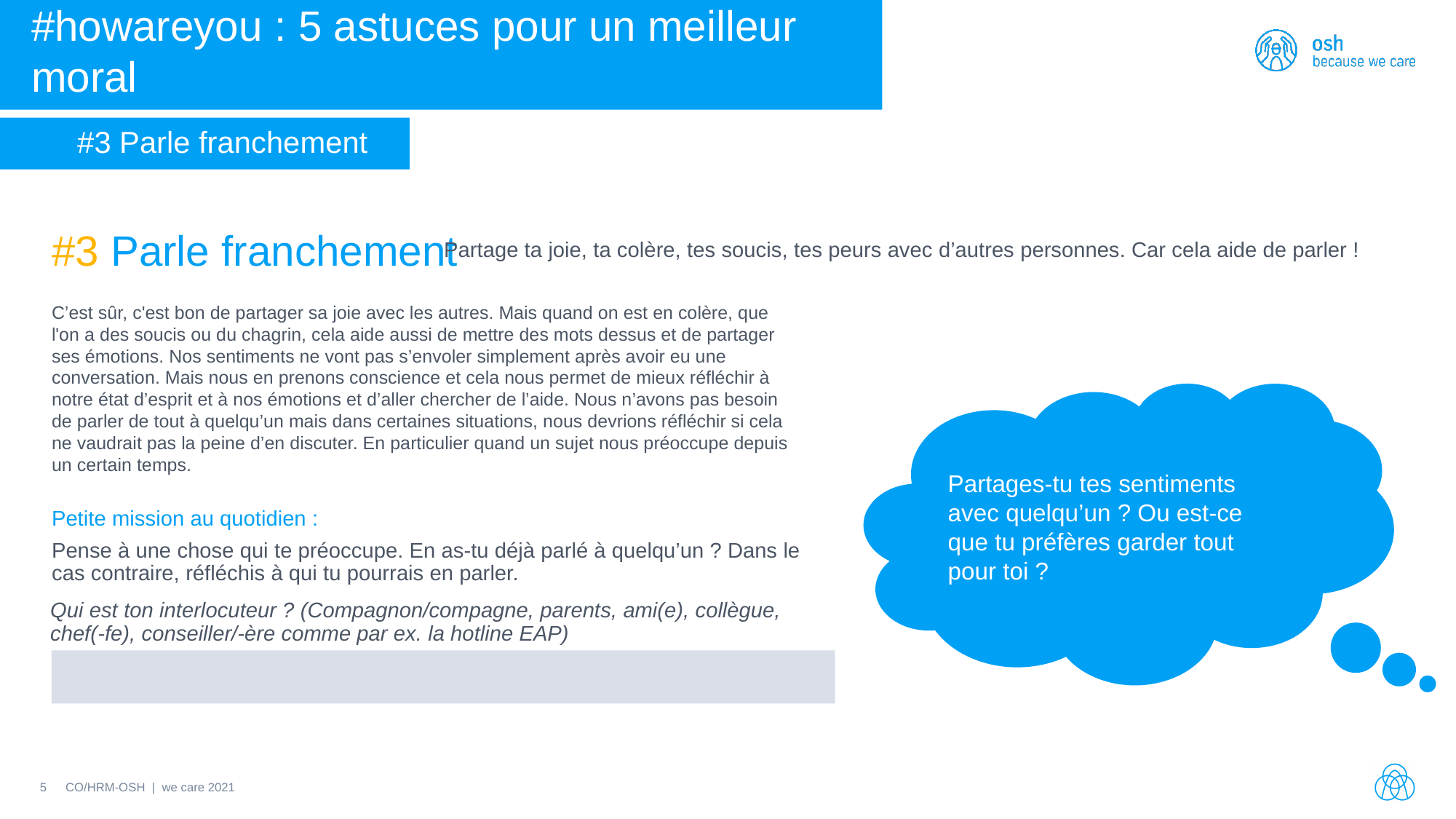

#howareyou : 5 astuces pour un meilleur moral
#3 Parle franchement
#3 Parle franchement
Partage ta joie, ta colère, tes soucis, tes peurs avec d’autres personnes. Car cela aide de parler !
C’est sûr, c'est bon de partager sa joie avec les autres. Mais quand on est en colère, que l'on a des soucis ou du chagrin, cela aide aussi de mettre des mots dessus et de partager ses émotions. Nos sentiments ne vont pas s’envoler simplement après avoir eu une conversation. Mais nous en prenons conscience et cela nous permet de mieux réfléchir à notre état d’esprit et à nos émotions et d’aller chercher de l’aide. Nous n’avons pas besoin de parler de tout à quelqu’un mais dans certaines situations, nous devrions réfléchir si cela ne vaudrait pas la peine d’en discuter. En particulier quand un sujet nous préoccupe depuis un certain temps.
Partages-tu tes sentiments avec quelqu’un ? Ou est-ce que tu préfères garder tout pour toi ?
Petite mission au quotidien :
Pense à une chose qui te préoccupe. En as-tu déjà parlé à quelqu’un ? Dans le cas contraire, réfléchis à qui tu pourrais en parler.
Qui est ton interlocuteur ? (Compagnon/compagne, parents, ami(e), collègue, chef(-fe), conseiller/-ère comme par ex. la hotline EAP)